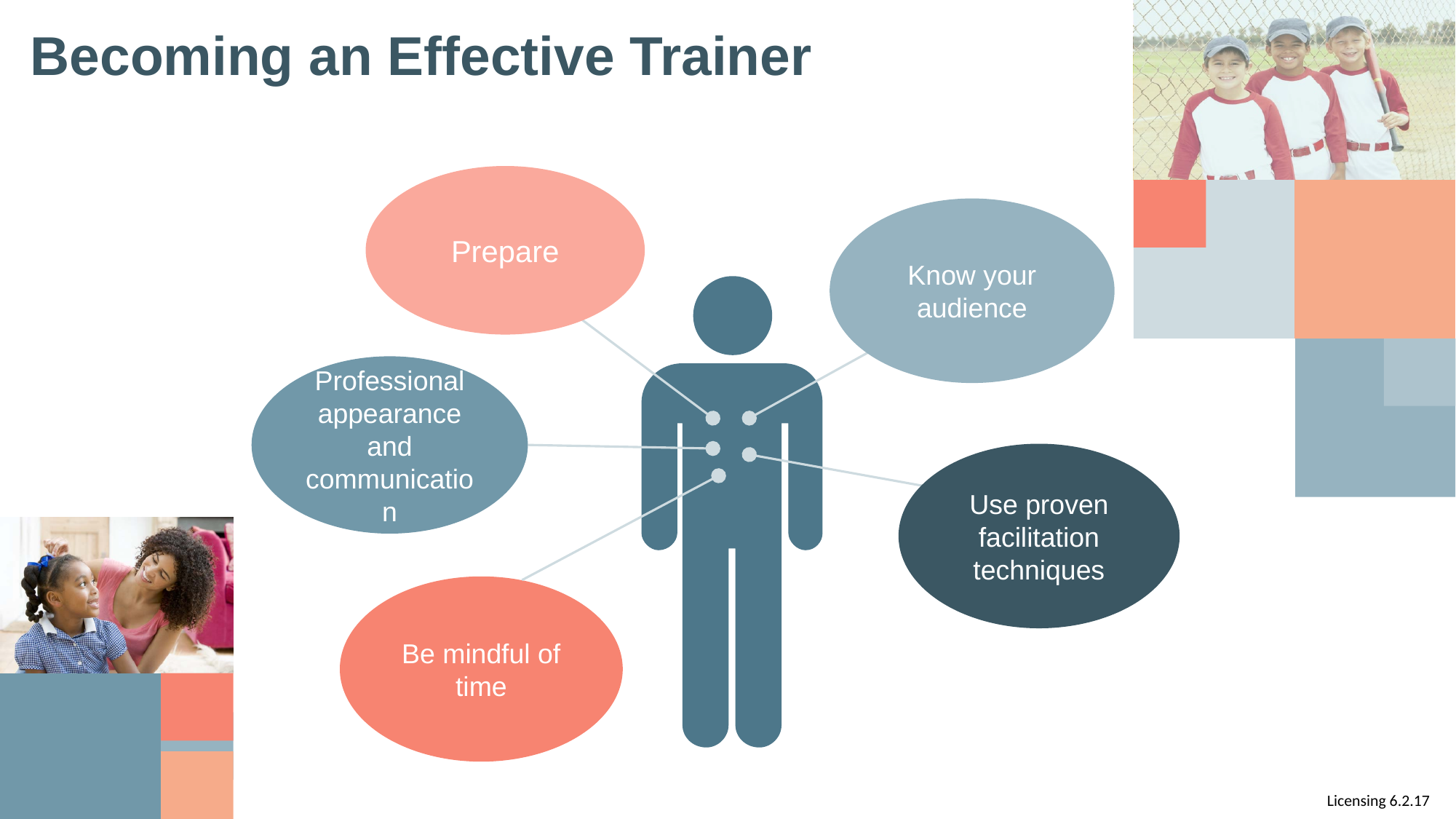

# Becoming an Effective Trainer
Prepare
Know your audience

Professional appearance and communication
Use proven facilitation techniques
Be mindful of time
Licensing 6.2.17